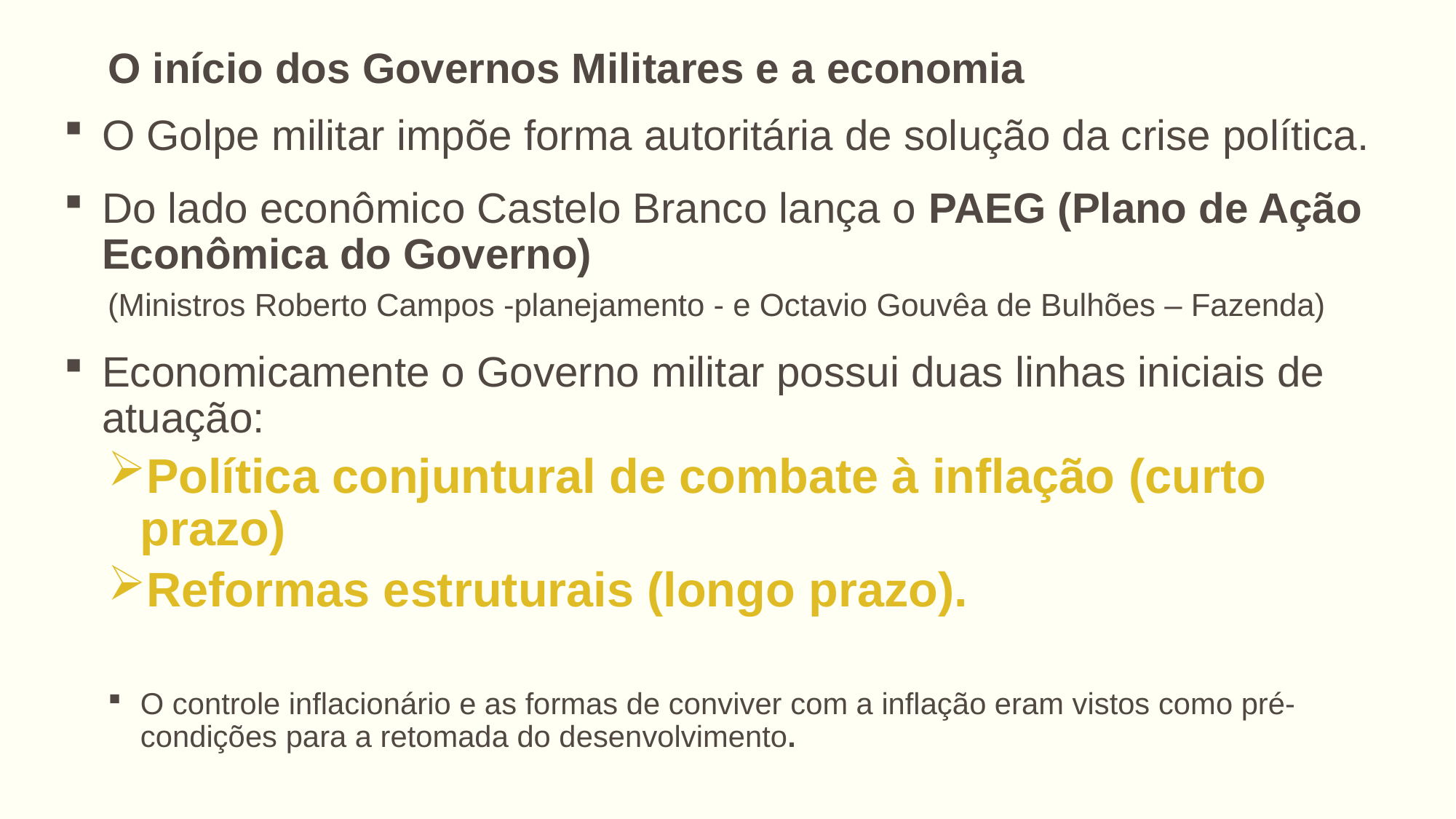

O início dos Governos Militares e a economia
O Golpe militar impõe forma autoritária de solução da crise política.
Do lado econômico Castelo Branco lança o PAEG (Plano de Ação Econômica do Governo)
(Ministros Roberto Campos -planejamento - e Octavio Gouvêa de Bulhões – Fazenda)
Economicamente o Governo militar possui duas linhas iniciais de atuação:
Política conjuntural de combate à inflação (curto prazo)
Reformas estruturais (longo prazo).

O controle inflacionário e as formas de conviver com a inflação eram vistos como pré-condições para a retomada do desenvolvimento.